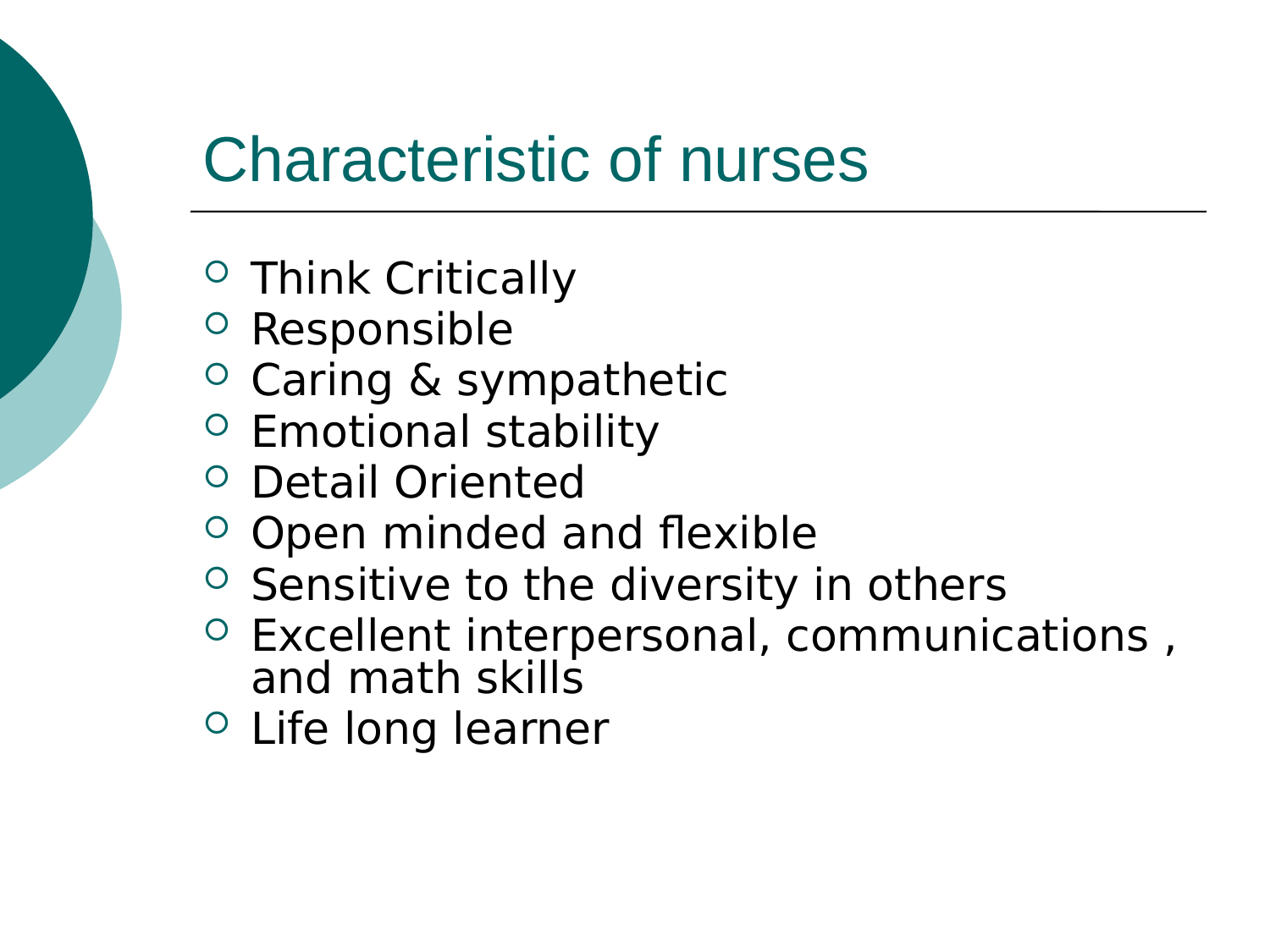

# Characteristic of nurses
Think Critically
Responsible
Caring & sympathetic
Emotional stability
Detail Oriented
Open minded and flexible
Sensitive to the diversity in others
Excellent interpersonal, communications , and math skills
Life long learner